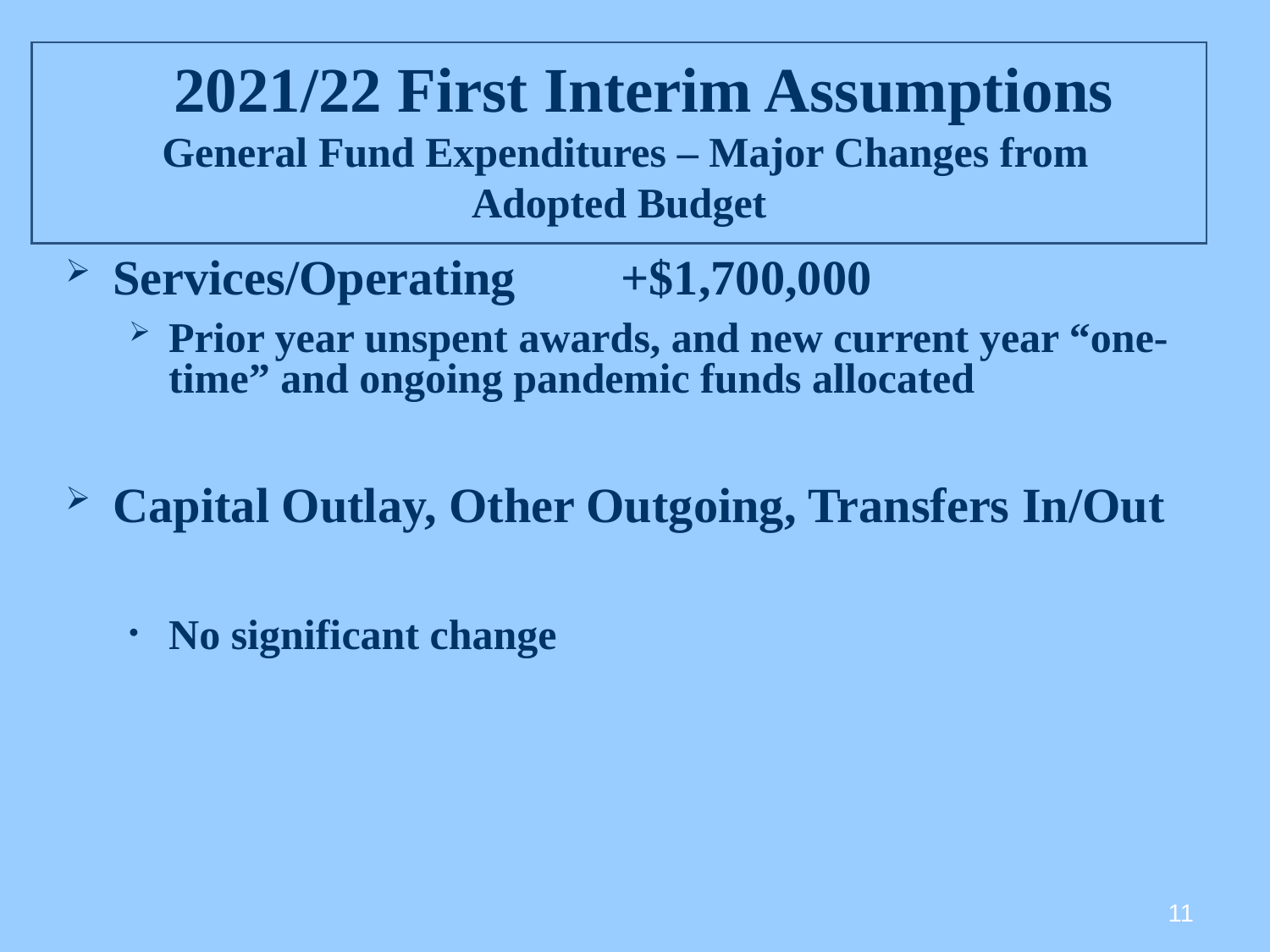

# 2021/22 First Interim Assumptions General Fund Expenditures – Major Changes from Adopted Budget
Services/Operating	+$1,700,000
Prior year unspent awards, and new current year “one-time” and ongoing pandemic funds allocated

Capital Outlay, Other Outgoing, Transfers In/Out
No significant change

11